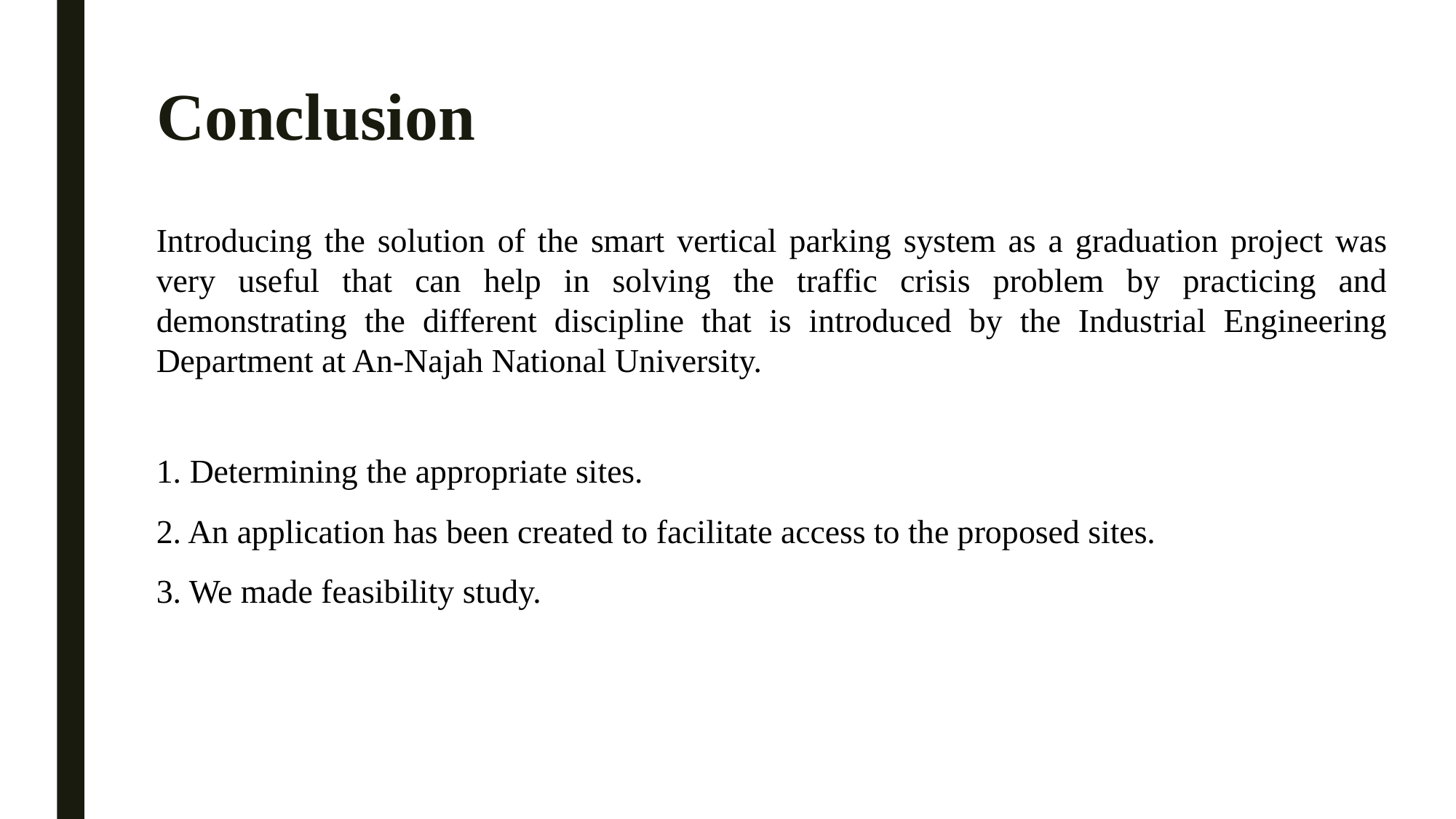

# Conclusion
Introducing the solution of the smart vertical parking system as a graduation project was very useful that can help in solving the traffic crisis problem by practicing and demonstrating the different discipline that is introduced by the Industrial Engineering Department at An-Najah National University.

1. Determining the appropriate sites.
2. An application has been created to facilitate access to the proposed sites.
3. We made feasibility study.